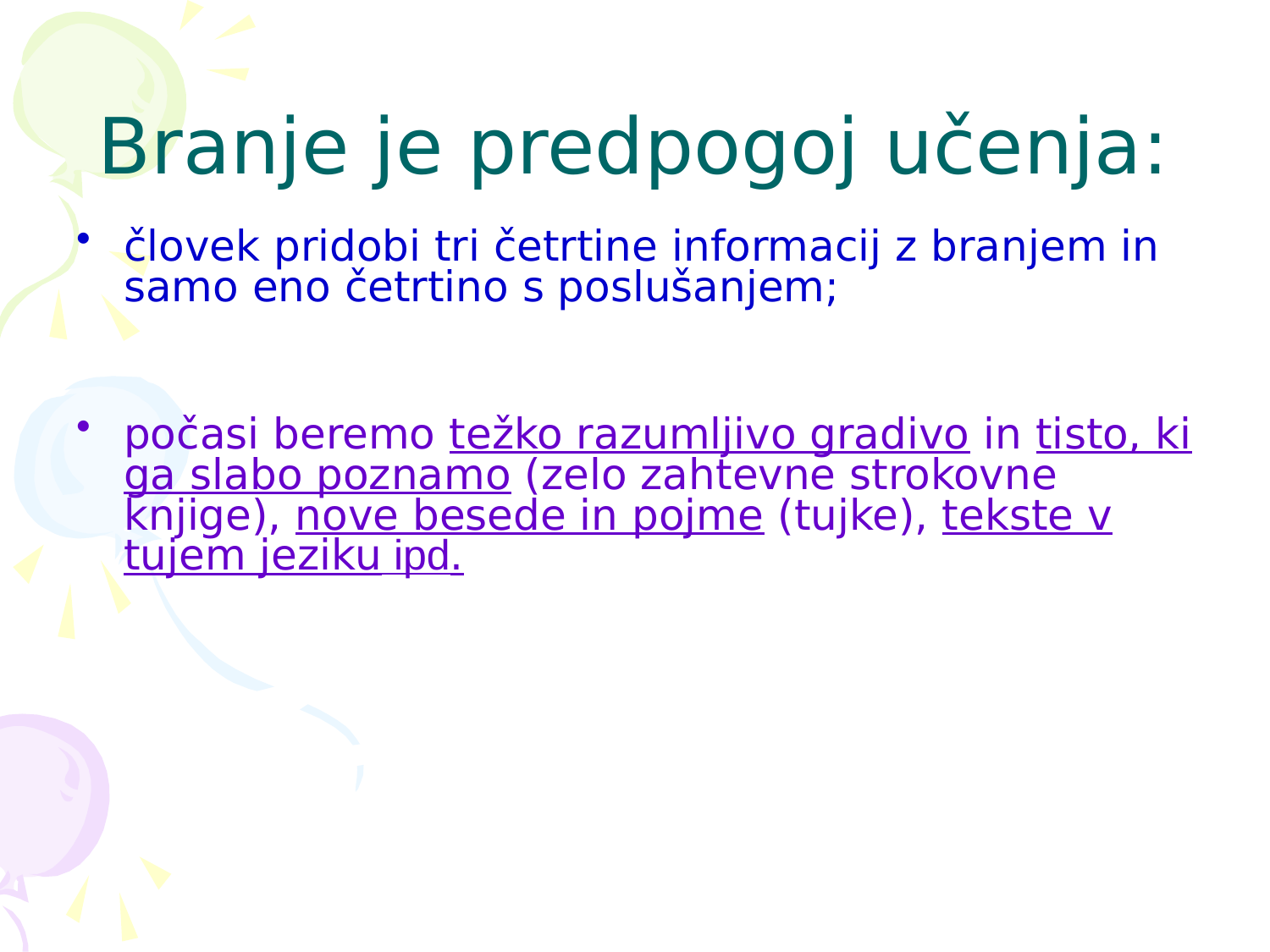

# Branje je predpogoj učenja:
človek pridobi tri četrtine informacij z branjem in samo eno četrtino s poslušanjem;

počasi beremo težko razumljivo gradivo in tisto, ki ga slabo poznamo (zelo zahtevne strokovne knjige), nove besede in pojme (tujke), tekste v tujem jeziku ipd.